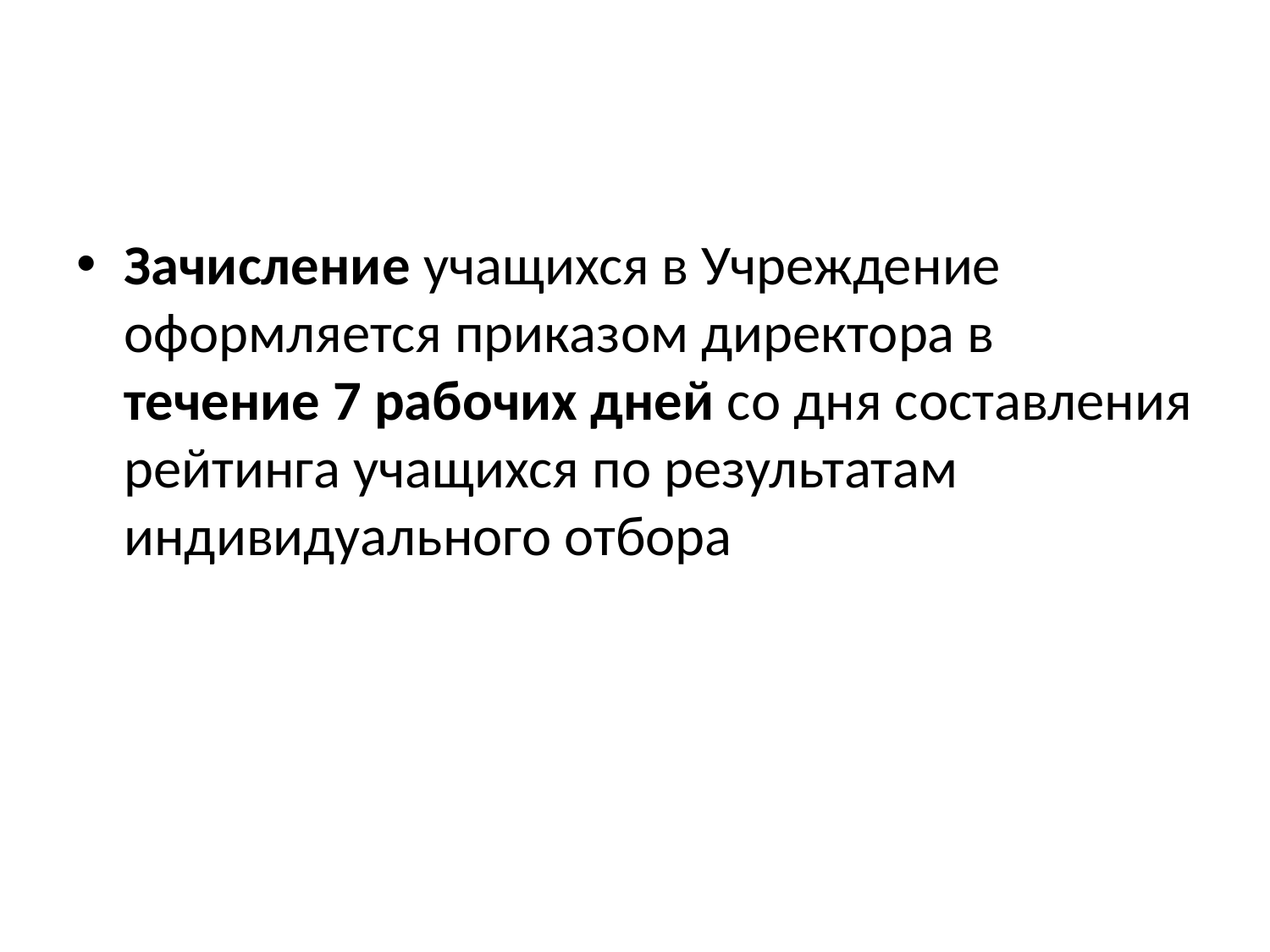

#
Зачисление учащихся в Учреждение оформляется приказом директора в течение 7 рабочих дней со дня составления рейтинга учащихся по результатам индивидуального отбора